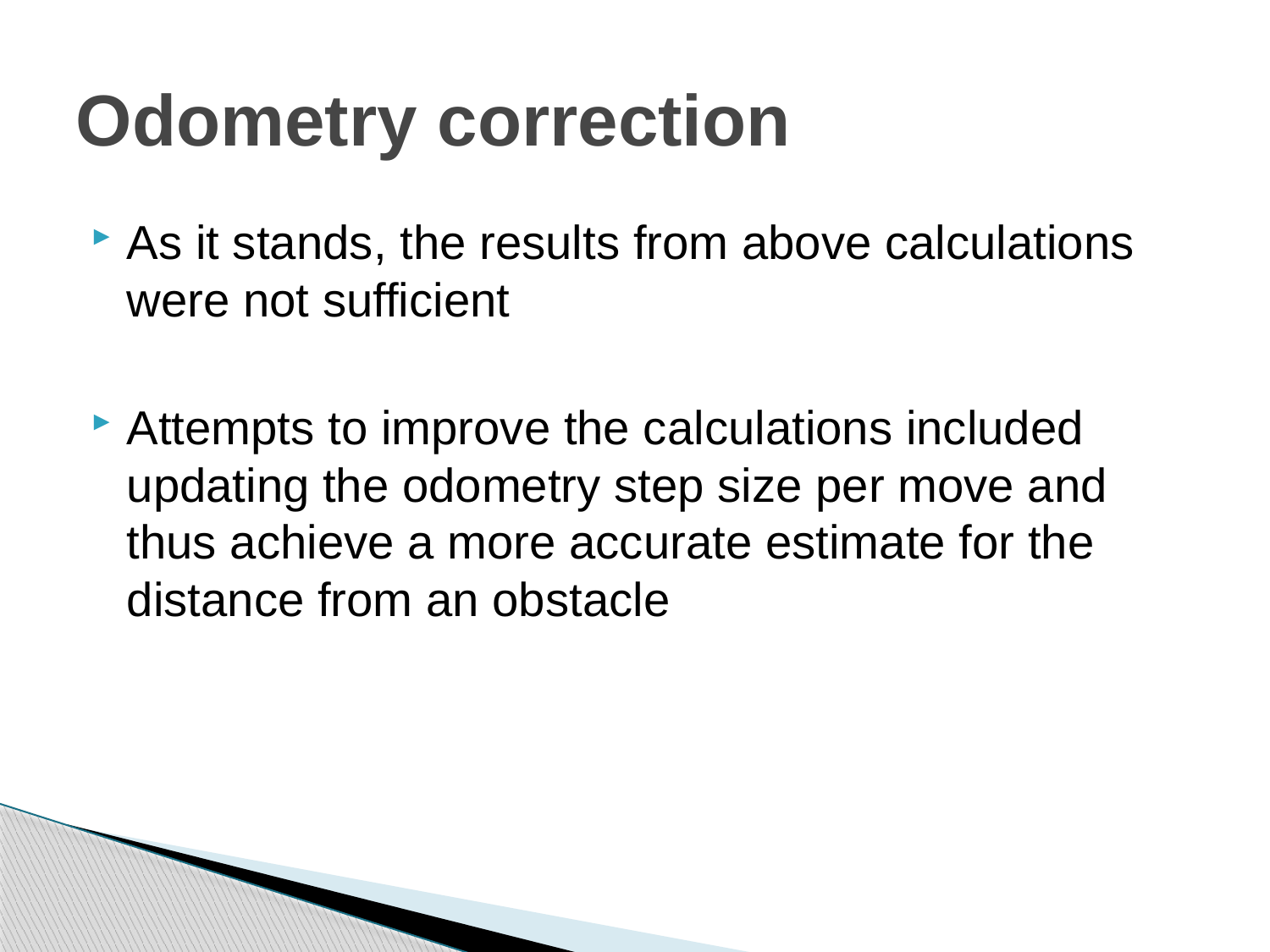

# Odometry correction
As it stands, the results from above calculations were not sufficient

Attempts to improve the calculations included updating the odometry step size per move and thus achieve a more accurate estimate for the distance from an obstacle